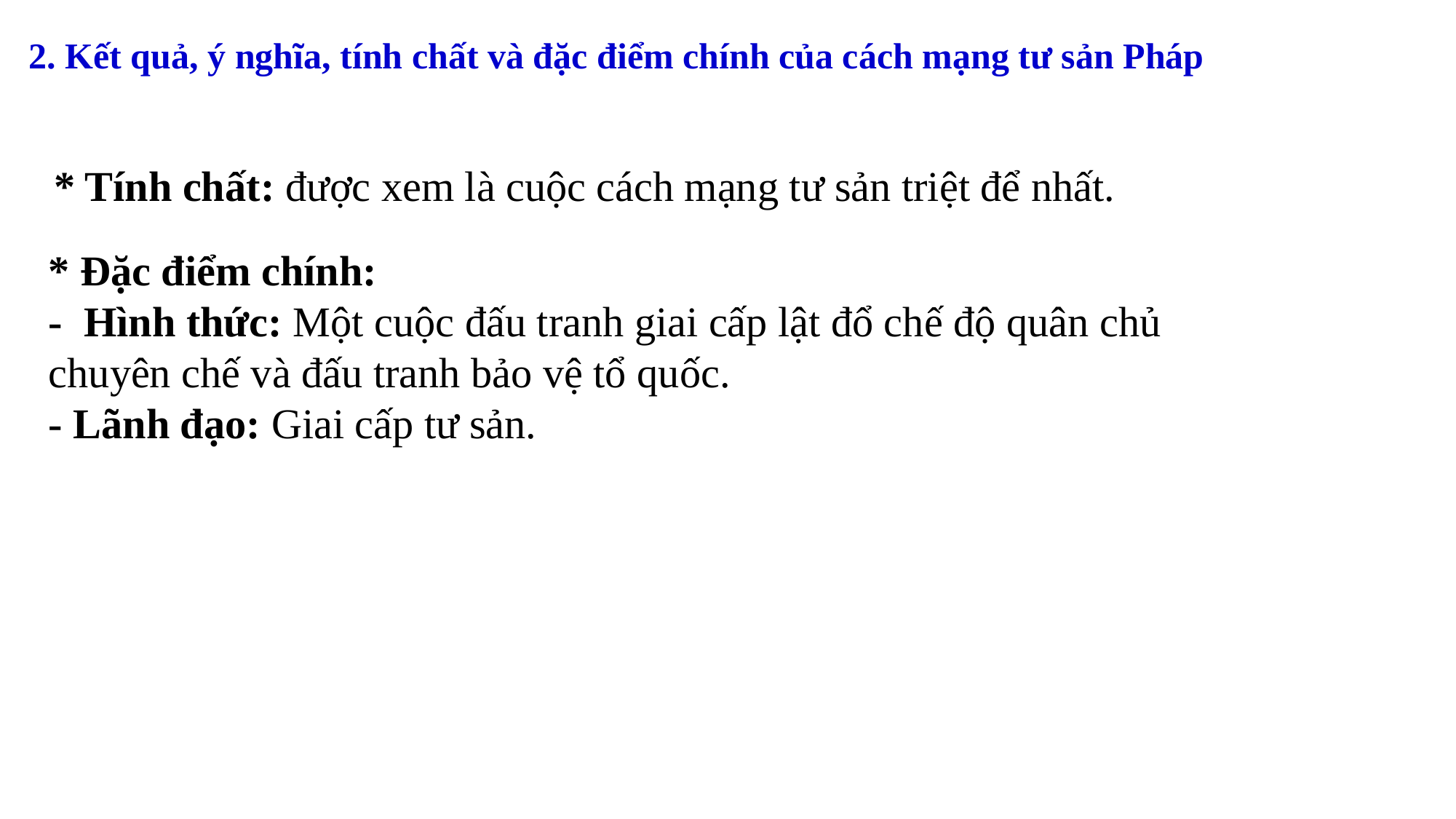

2. Kết quả, ý nghĩa, tính chất và đặc điểm chính của cách mạng tư sản Pháp
* Tính chất: được xem là cuộc cách mạng tư sản triệt để nhất.
* Đặc điểm chính:
-  Hình thức: Một cuộc đấu tranh giai cấp lật đổ chế độ quân chủ chuyên chế và đấu tranh bảo vệ tổ quốc.
- Lãnh đạo: Giai cấp tư sản.